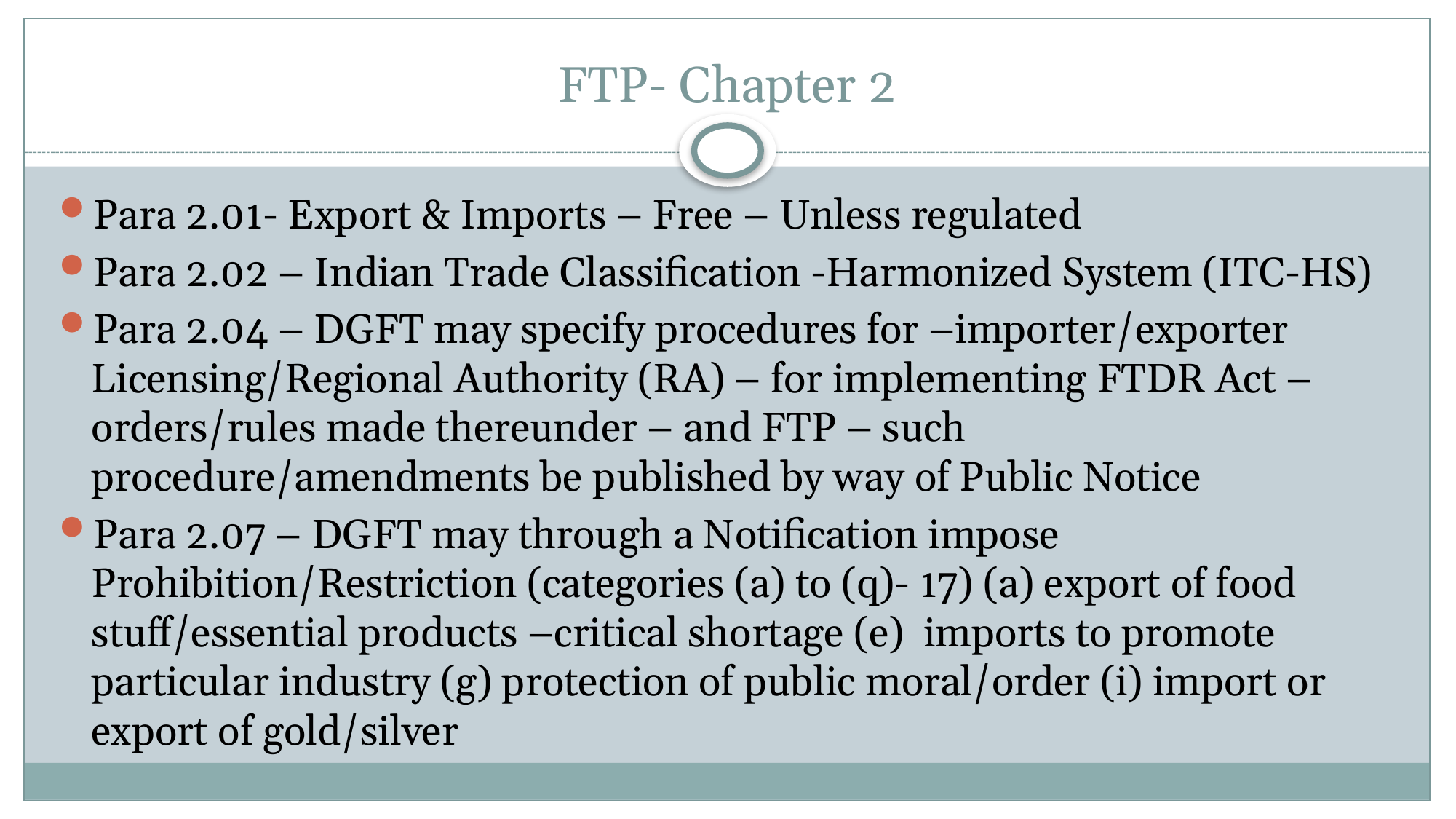

# FTP- Chapter 2
Para 2.01- Export & Imports – Free – Unless regulated
Para 2.02 – Indian Trade Classification -Harmonized System (ITC-HS)
Para 2.04 – DGFT may specify procedures for –importer/exporter Licensing/Regional Authority (RA) – for implementing FTDR Act – orders/rules made thereunder – and FTP – such procedure/amendments be published by way of Public Notice
Para 2.07 – DGFT may through a Notification impose Prohibition/Restriction (categories (a) to (q)- 17) (a) export of food stuff/essential products –critical shortage (e)  imports to promote particular industry (g) protection of public moral/order (i) import or export of gold/silver